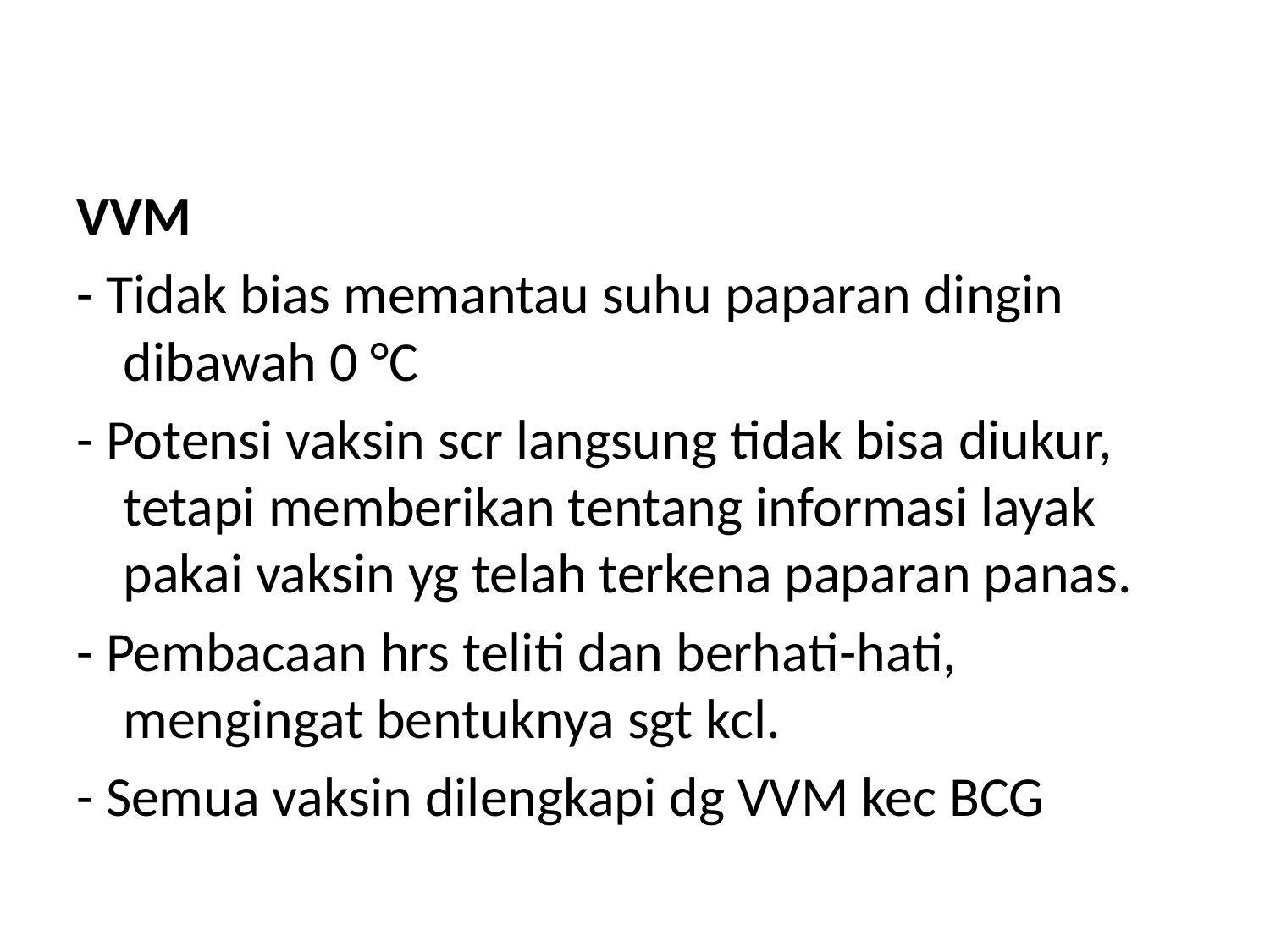

VVM
- Tidak bias memantau suhu paparan dingin dibawah 0 °C
- Potensi vaksin scr langsung tidak bisa diukur, tetapi memberikan tentang informasi layak pakai vaksin yg telah terkena paparan panas.
- Pembacaan hrs teliti dan berhati-hati, mengingat bentuknya sgt kcl.
- Semua vaksin dilengkapi dg VVM kec BCG